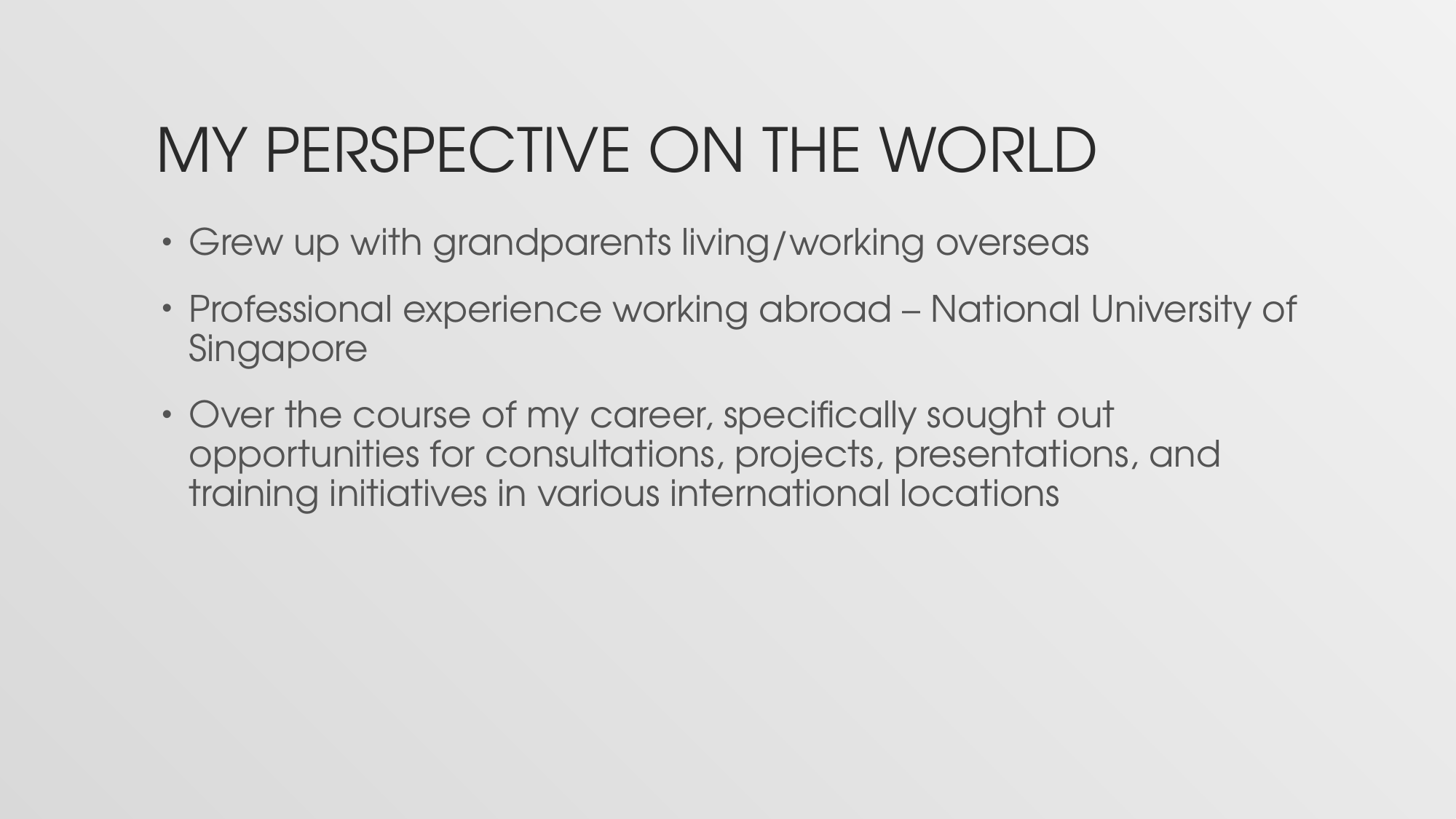

# My Perspective on the world
Grew up with grandparents living/working overseas
Professional experience working abroad – National University of Singapore
Over the course of my career, specifically sought out opportunities for consultations, projects, presentations, and training initiatives in various international locations